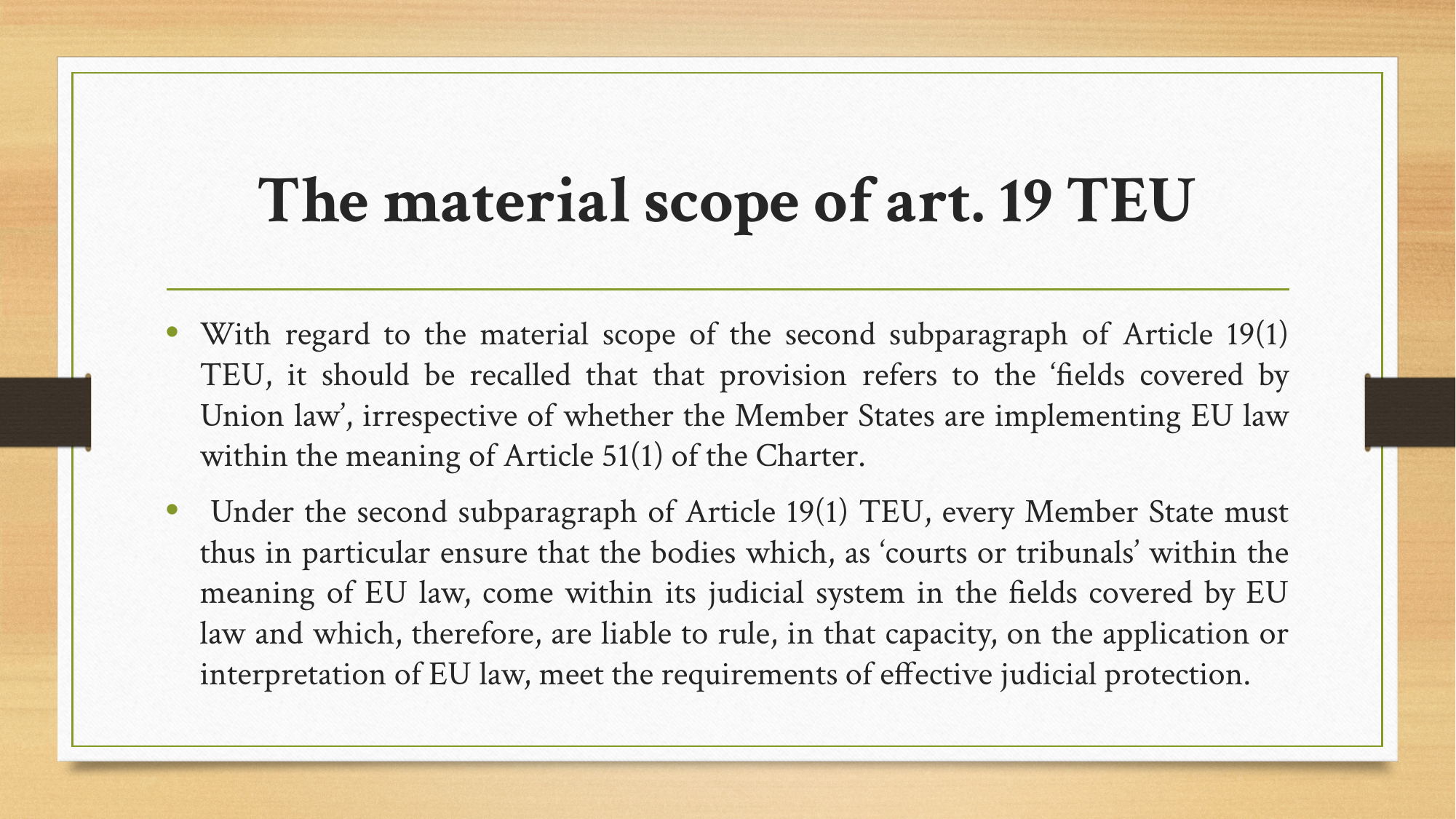

# The material scope of art. 19 TEU
With regard to the material scope of the second subparagraph of Article 19(1) TEU, it should be recalled that that provision refers to the ‘fields covered by Union law’, irrespective of whether the Member States are implementing EU law within the meaning of Article 51(1) of the Charter.
 Under the second subparagraph of Article 19(1) TEU, every Member State must thus in particular ensure that the bodies which, as ‘courts or tribunals’ within the meaning of EU law, come within its judicial system in the fields covered by EU law and which, therefore, are liable to rule, in that capacity, on the application or interpretation of EU law, meet the requirements of effective judicial protection.